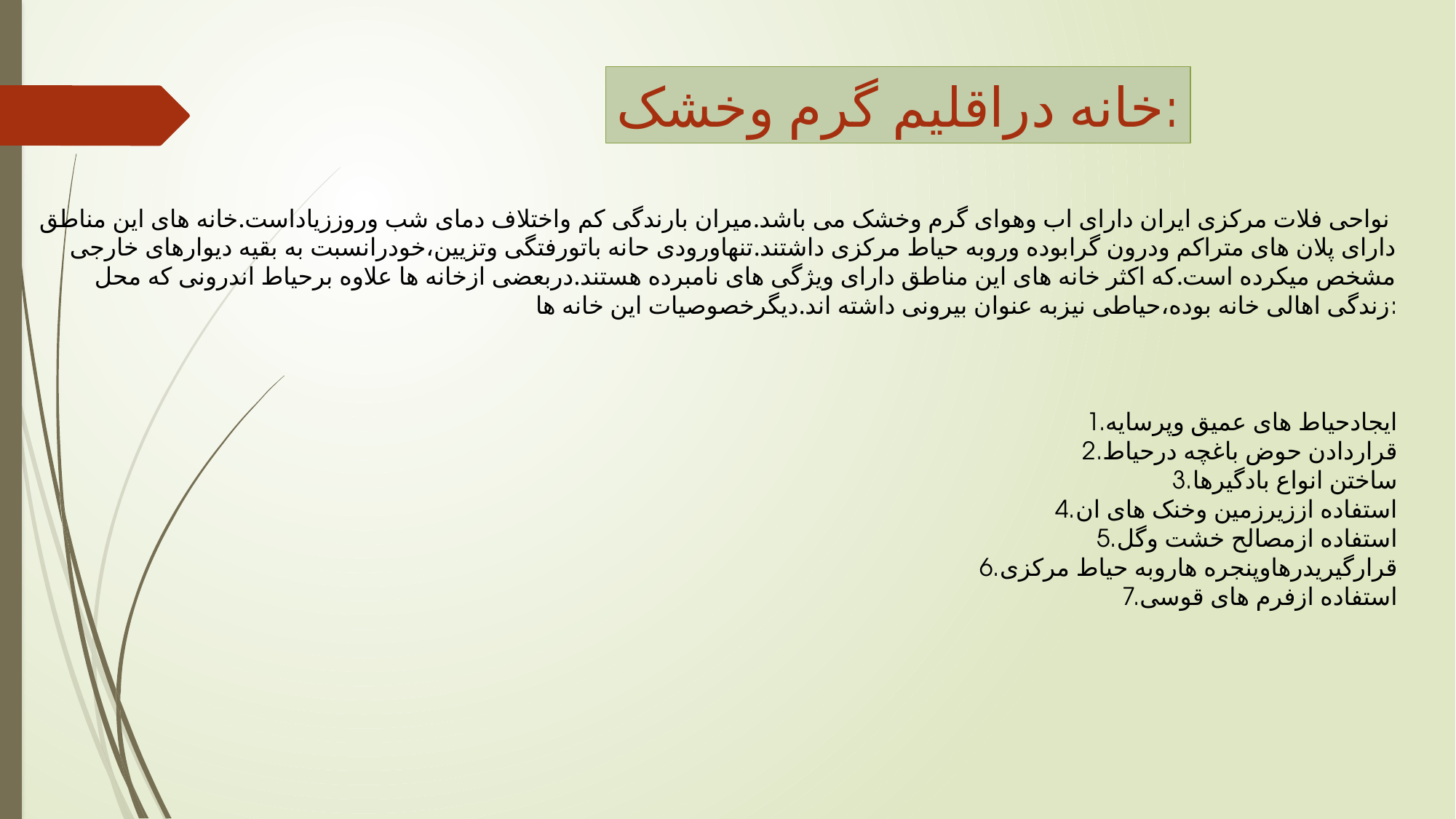

خانه دراقلیم گرم وخشک:
نواحی فلات مرکزی ایران دارای اب وهوای گرم وخشک می باشد.میران بارندگی کم واختلاف دمای شب وروززیاداست.خانه های این مناطق
دارای پلان های متراکم ودرون گرابوده وروبه حیاط مرکزی داشتند.تنهاورودی حانه باتورفتگی وتزیین،خودرانسبت به بقیه دیوارهای خارجی
مشخص میکرده است.که اکثر خانه های این مناطق دارای ویژگی های نامبرده هستند.دربعضی ازخانه ها علاوه برحیاط اندرونی که محل
زندگی اهالی خانه بوده،حیاطی نیزبه عنوان بیرونی داشته اند.دیگرخصوصیات این خانه ها:

1.ایجادحیاط های عمیق وپرسایه
2.قراردادن حوض باغچه درحیاط
3.ساختن انواع بادگیرها
4.استفاده اززیرزمین وخنک های ان
5.استفاده ازمصالح خشت وگل
6.قرارگیریدرهاوپنجره هاروبه حیاط مرکزی
7.استفاده ازفرم های قوسی